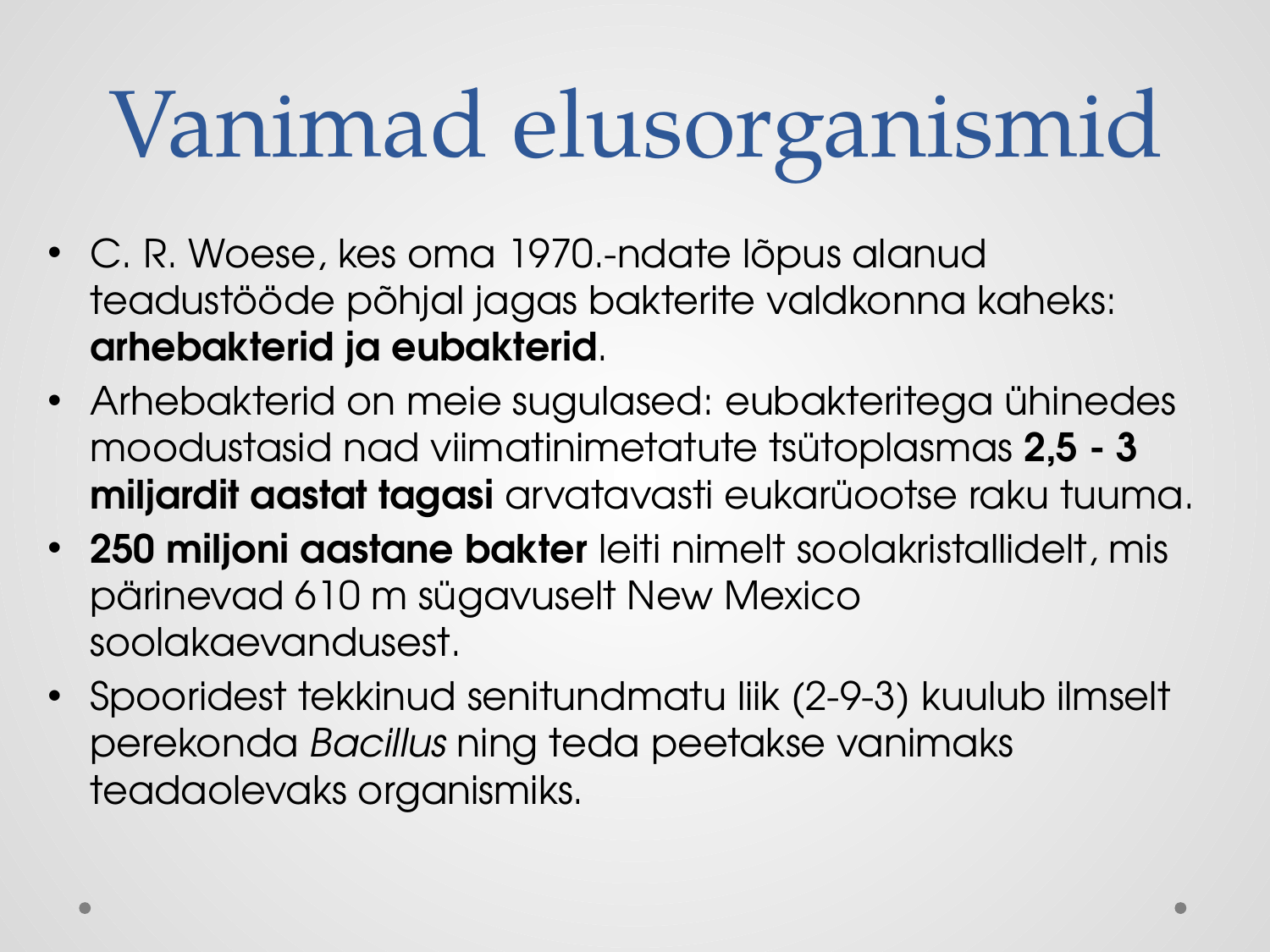

# Vanimad elusorganismid
C. R. Woese, kes oma 1970.-ndate lõpus alanud teadustööde põhjal jagas bakterite valdkonna kaheks: arhebakterid ja eubakterid.
Arhebakterid on meie sugulased: eubakteritega ühinedes moodustasid nad viimatinimetatute tsütoplasmas 2,5 - 3 miljardit aastat tagasi arvatavasti eukarüootse raku tuuma.
250 miljoni aastane bakter leiti nimelt soolakristallidelt, mis pärinevad 610 m sügavuselt New Mexico soolakaevandusest.
Spooridest tekkinud senitundmatu liik (2-9-3) kuulub ilmselt perekonda Bacillus ning teda peetakse vanimaks teadaolevaks organismiks.